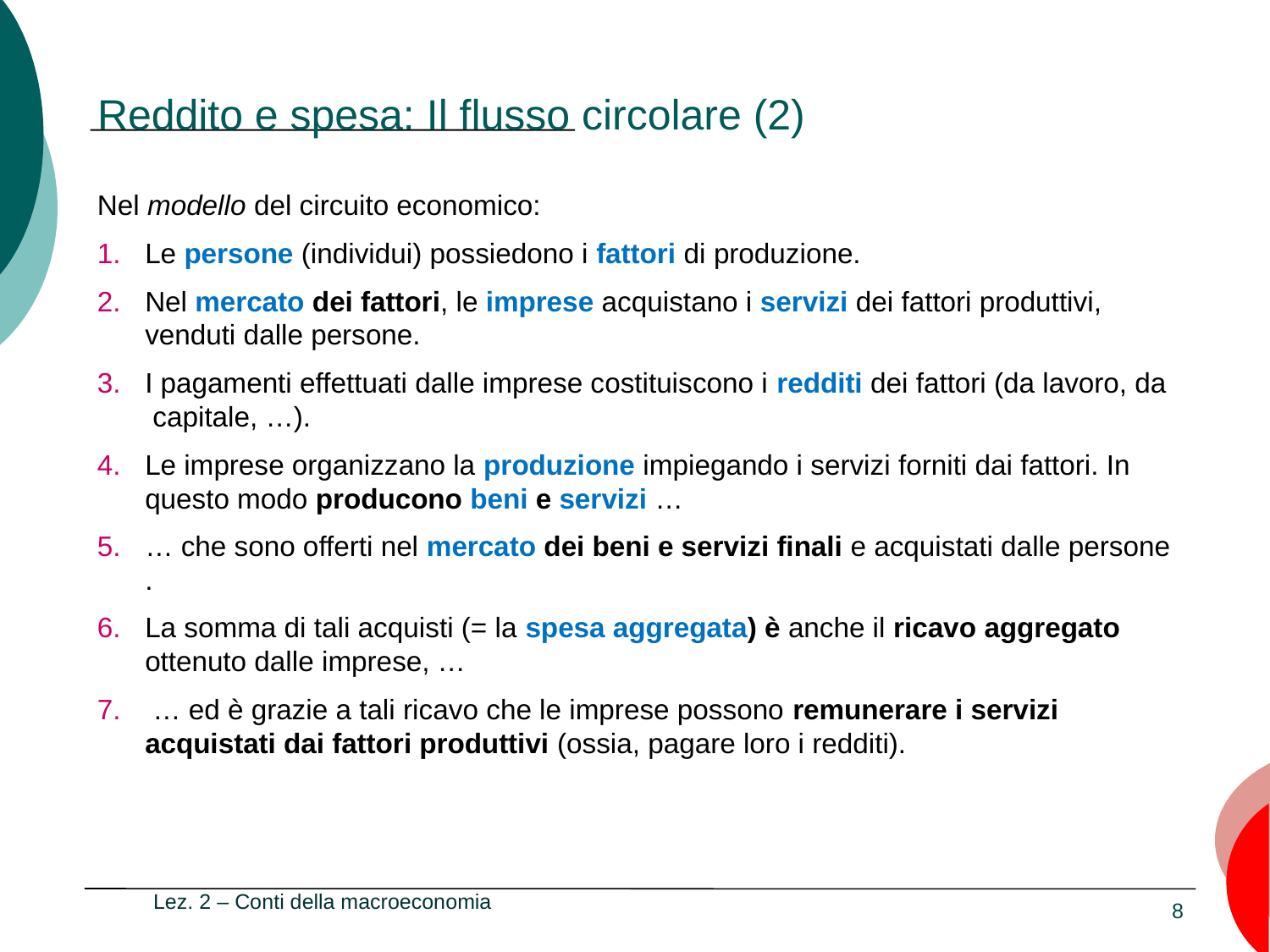

# Reddito e spesa: Il flusso circolare (2)
Nel modello del circuito economico:
Le persone (individui) possiedono i fattori di produzione.
Nel mercato dei fattori, le imprese acquistano i servizi dei fattori produttivi, venduti dalle persone.
I pagamenti effettuati dalle imprese costituiscono i redditi dei fattori (da lavoro, da  capitale, …).
Le imprese organizzano la produzione impiegando i servizi forniti dai fattori. In questo modo producono beni e servizi …
… che sono offerti nel mercato dei beni e servizi finali e acquistati dalle persone .
La somma di tali acquisti (= la spesa aggregata) è anche il ricavo aggregato ottenuto dalle imprese, …
 … ed è grazie a tali ricavo che le imprese possono remunerare i servizi acquistati dai fattori produttivi (ossia, pagare loro i redditi).

Lez. 2 – Conti della macroeconomia